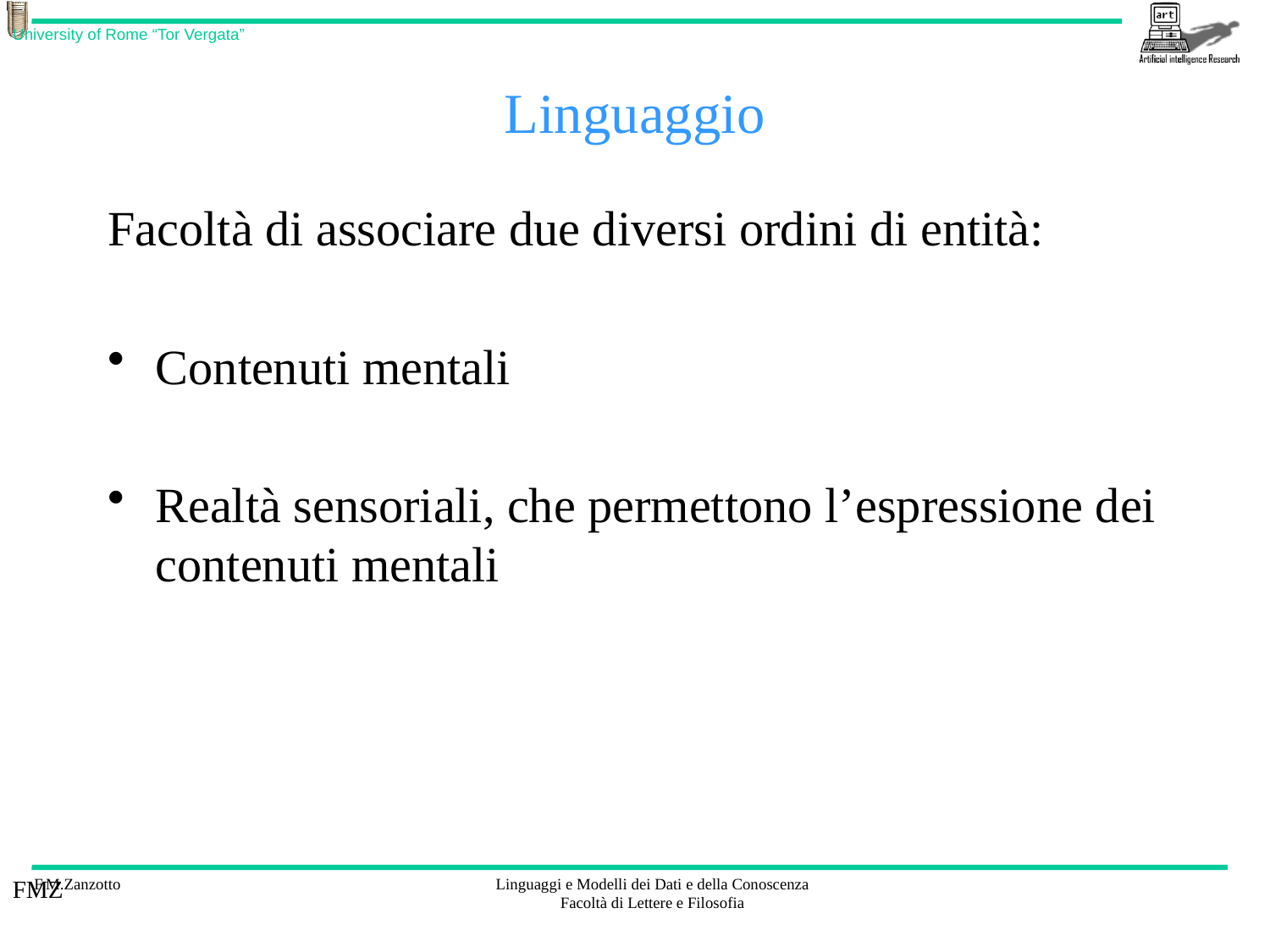

# Linguaggio
Facoltà di associare due diversi ordini di entità:

Contenuti mentali

Realtà sensoriali, che permettono l’espressione dei contenuti mentali
FMZ